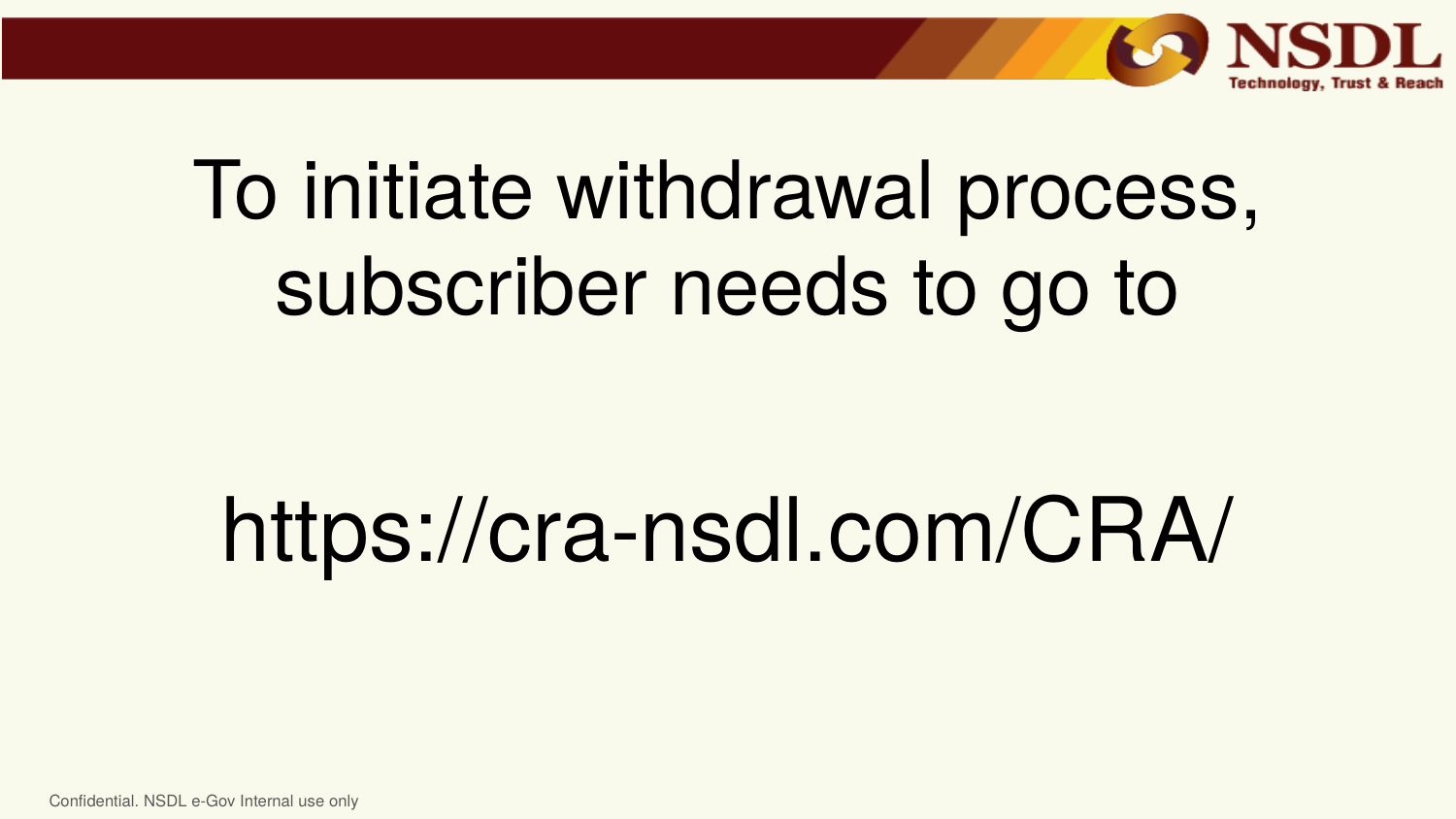

To initiate withdrawal process, subscriber needs to go to
https://cra-nsdl.com/CRA/